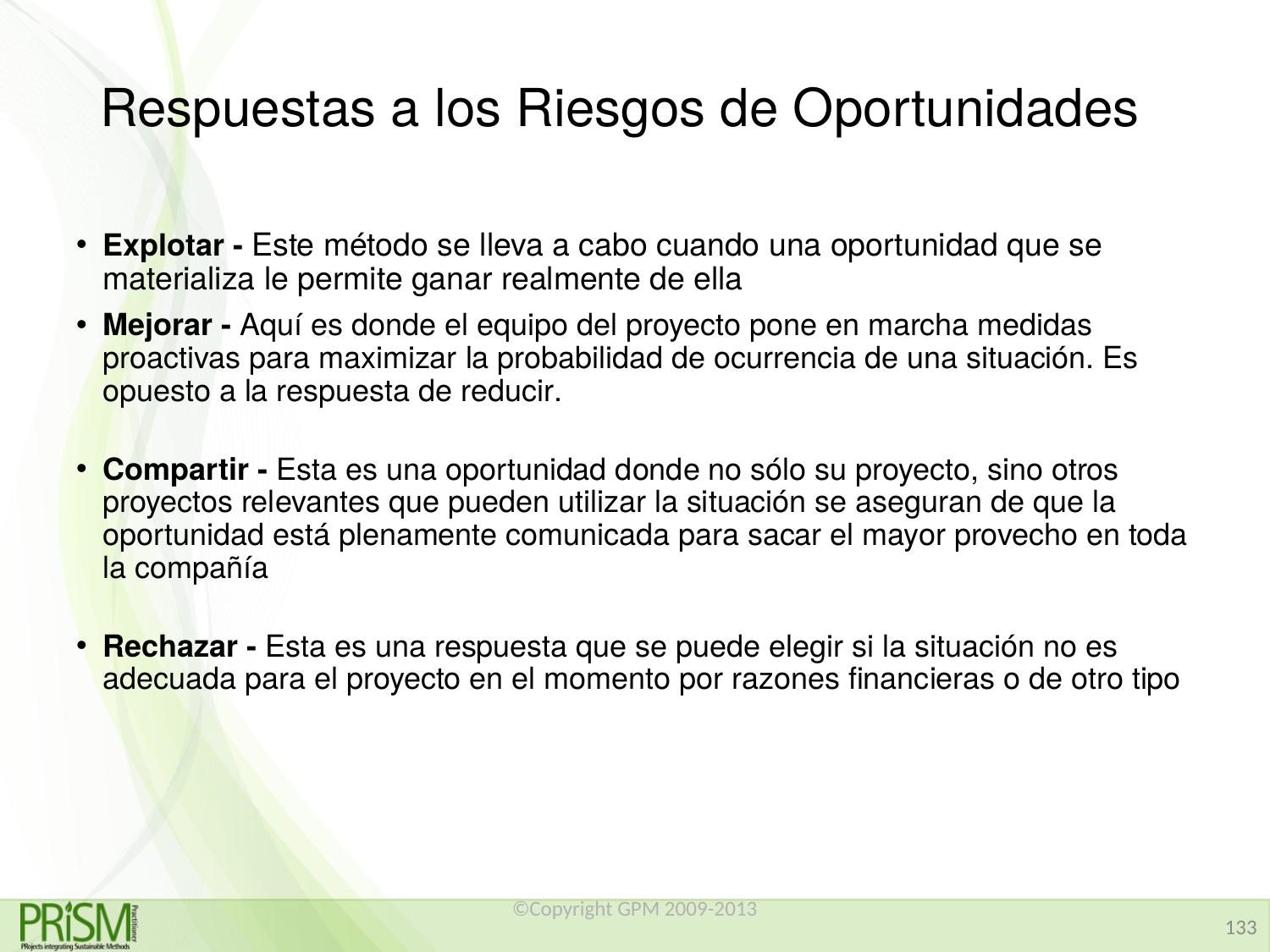

# Respuestas a los Riesgos de Oportunidades
Explotar - Este método se lleva a cabo cuando una oportunidad que se materializa le permite ganar realmente de ella
Mejorar - Aquí es donde el equipo del proyecto pone en marcha medidas proactivas para maximizar la probabilidad de ocurrencia de una situación. Es opuesto a la respuesta de reducir.
Compartir - Esta es una oportunidad donde no sólo su proyecto, sino otros proyectos relevantes que pueden utilizar la situación se aseguran de que la oportunidad está plenamente comunicada para sacar el mayor provecho en toda la compañía
Rechazar - Esta es una respuesta que se puede elegir si la situación no es adecuada para el proyecto en el momento por razones financieras o de otro tipo
©Copyright GPM 2009-2013
133